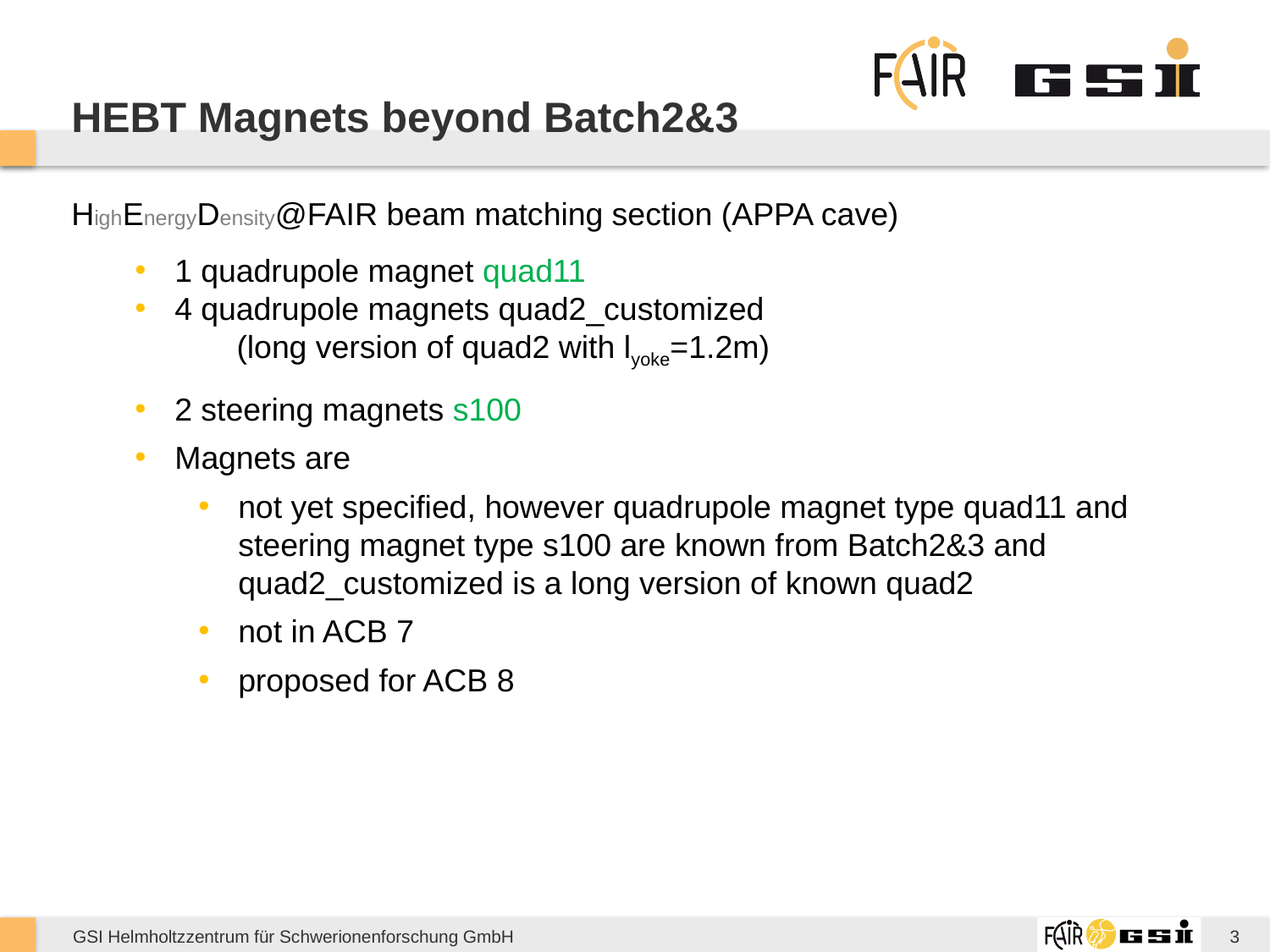

# HEBT Magnets beyond Batch2&3
HighEnergyDensity@FAIR beam matching section (APPA cave)
1 quadrupole magnet quad11
4 quadrupole magnets quad2_customized                                                          (long version of quad2 with lyoke=1.2m)
2 steering magnets s100
Magnets are
not yet specified, however quadrupole magnet type quad11 and steering magnet type s100 are known from Batch2&3 and quad2_customized is a long version of known quad2
not in ACB 7
proposed for ACB 8